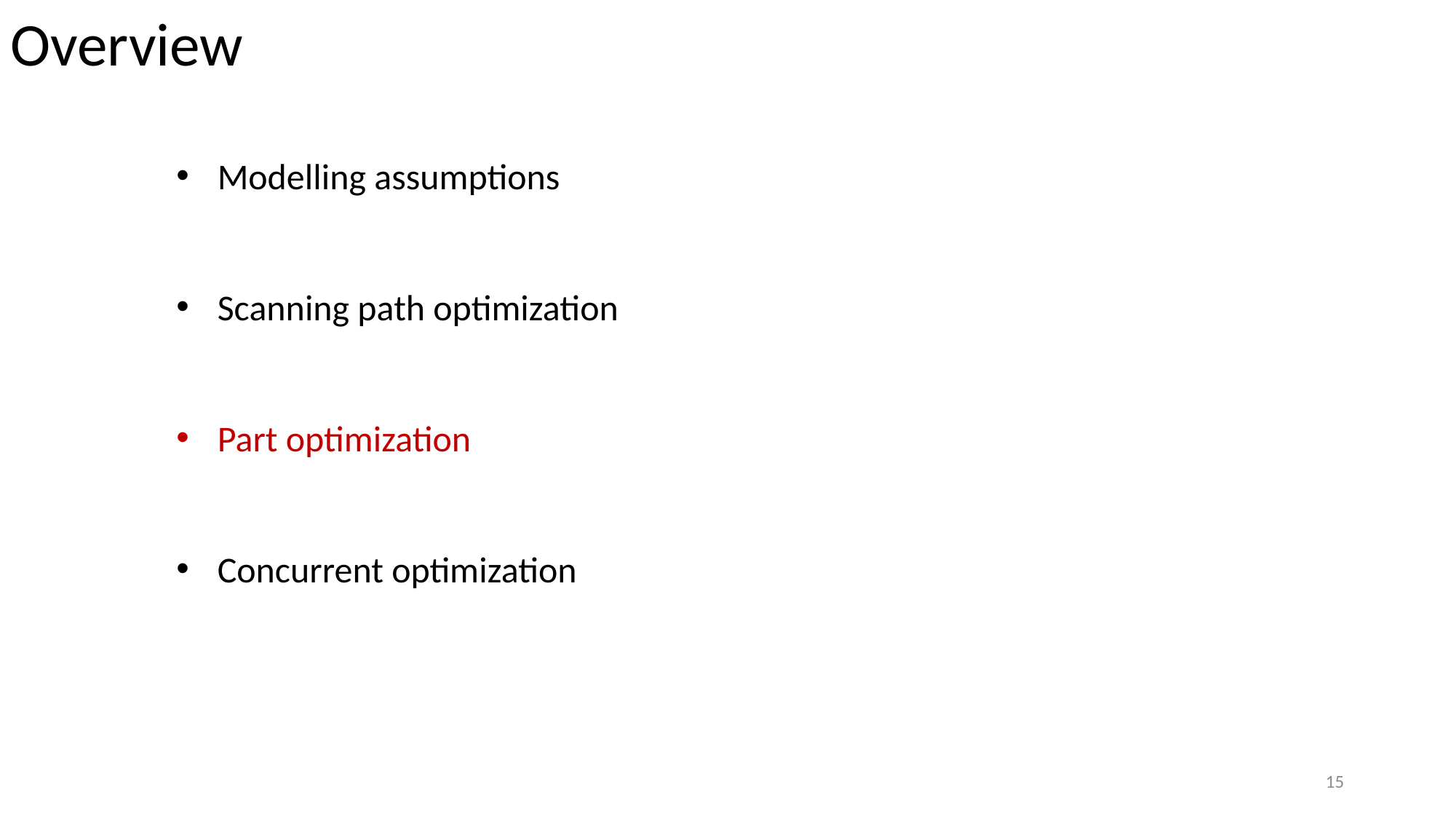

Overview
Modelling assumptions

Scanning path optimization

Part optimization

Concurrent optimization

15